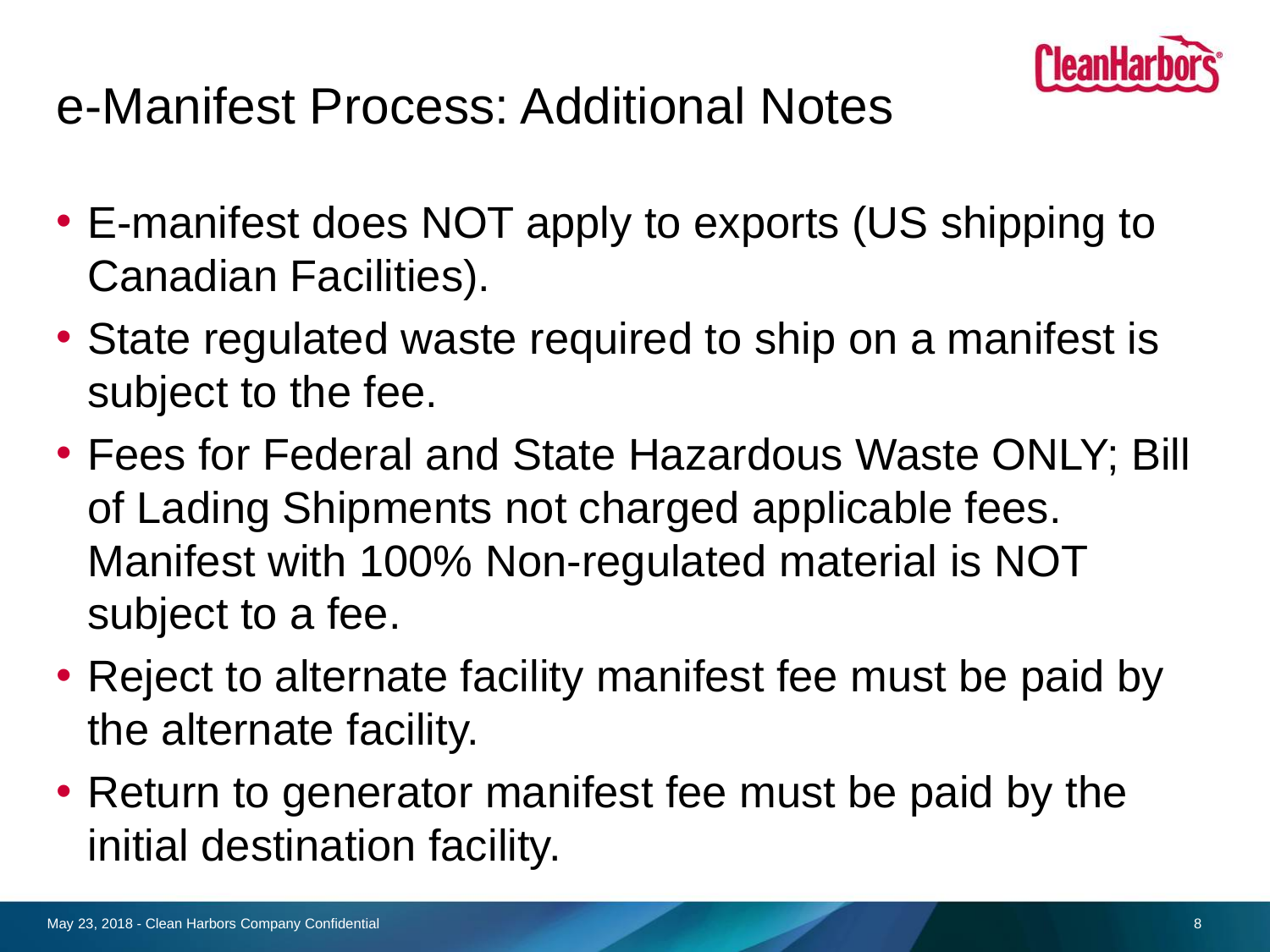

# e-Manifest Process: Additional Notes
E-manifest does NOT apply to exports (US shipping to Canadian Facilities).
State regulated waste required to ship on a manifest is subject to the fee.
Fees for Federal and State Hazardous Waste ONLY; Bill of Lading Shipments not charged applicable fees.  Manifest with 100% Non-regulated material is NOT subject to a fee.
Reject to alternate facility manifest fee must be paid by the alternate facility.
Return to generator manifest fee must be paid by the initial destination facility.